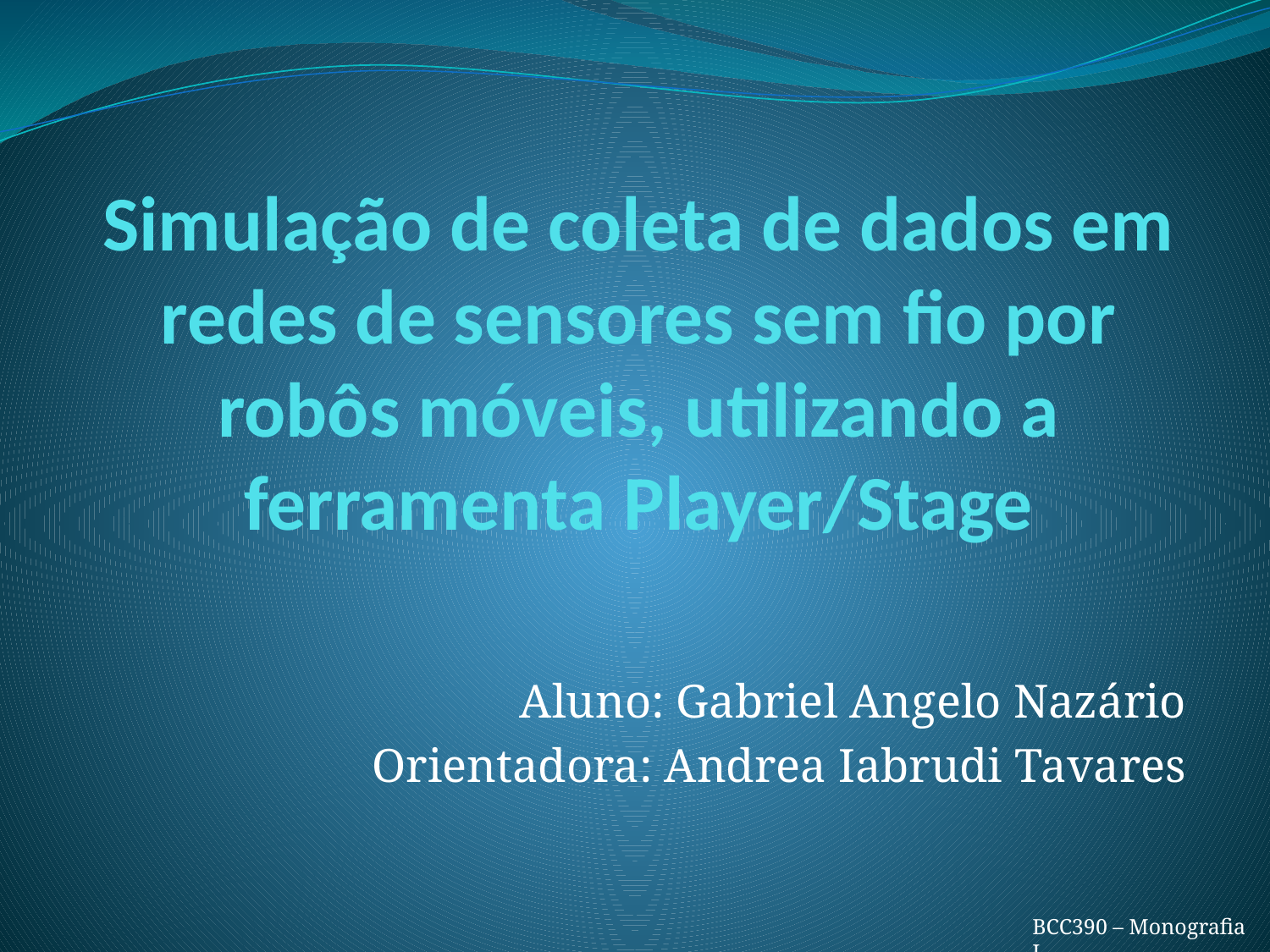

# Simulação de coleta de dados em redes de sensores sem fio por robôs móveis, utilizando a ferramenta Player/Stage
Aluno: Gabriel Angelo Nazário
Orientadora: Andrea Iabrudi Tavares
BCC390 – Monografia I